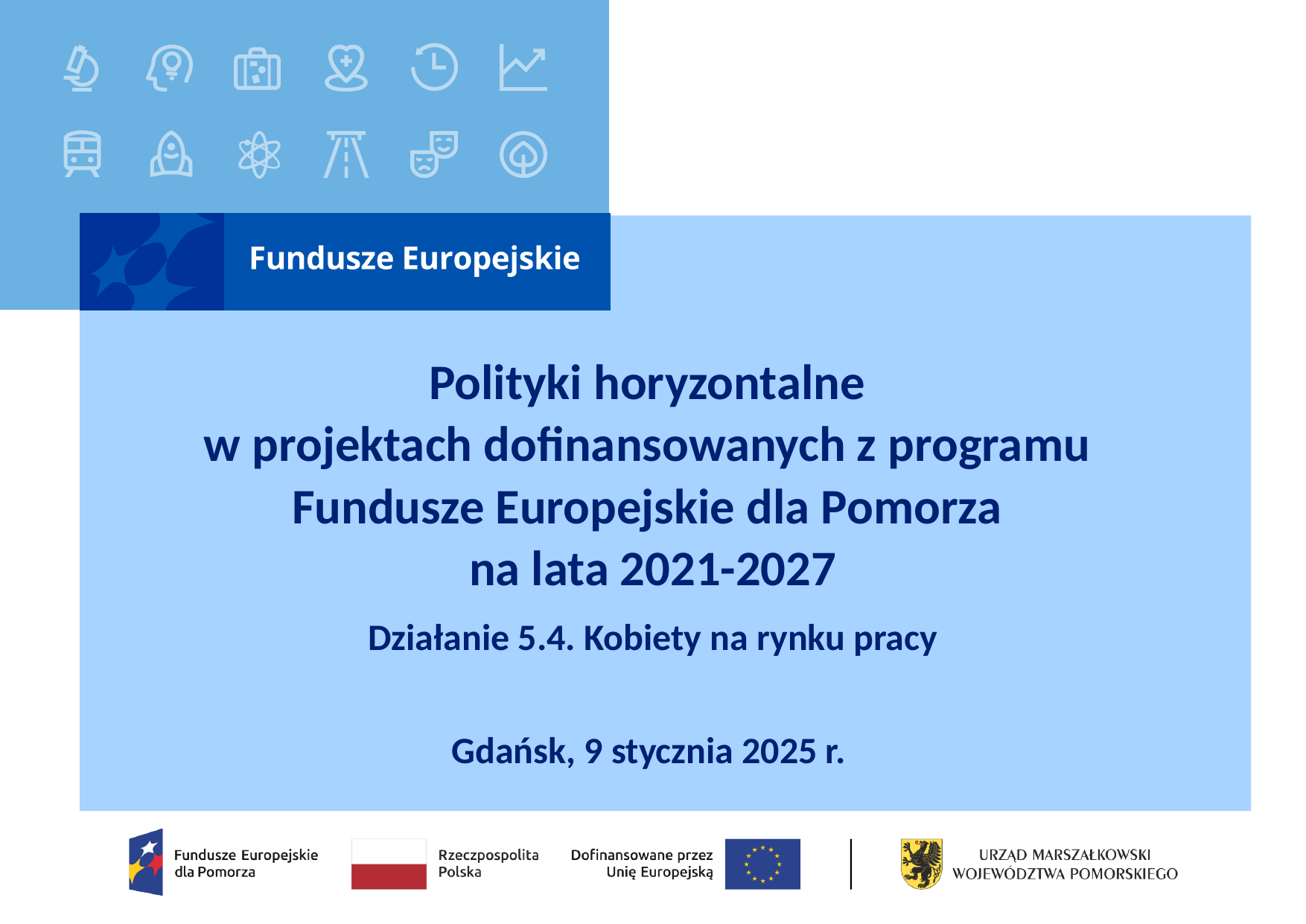

# Polityki horyzontalne w projektach dofinansowanych z programu Fundusze Europejskie dla Pomorza na lata 2021-2027 Działanie 5.4. Kobiety na rynku pracy
Gdańsk, 9 stycznia 2025 r.